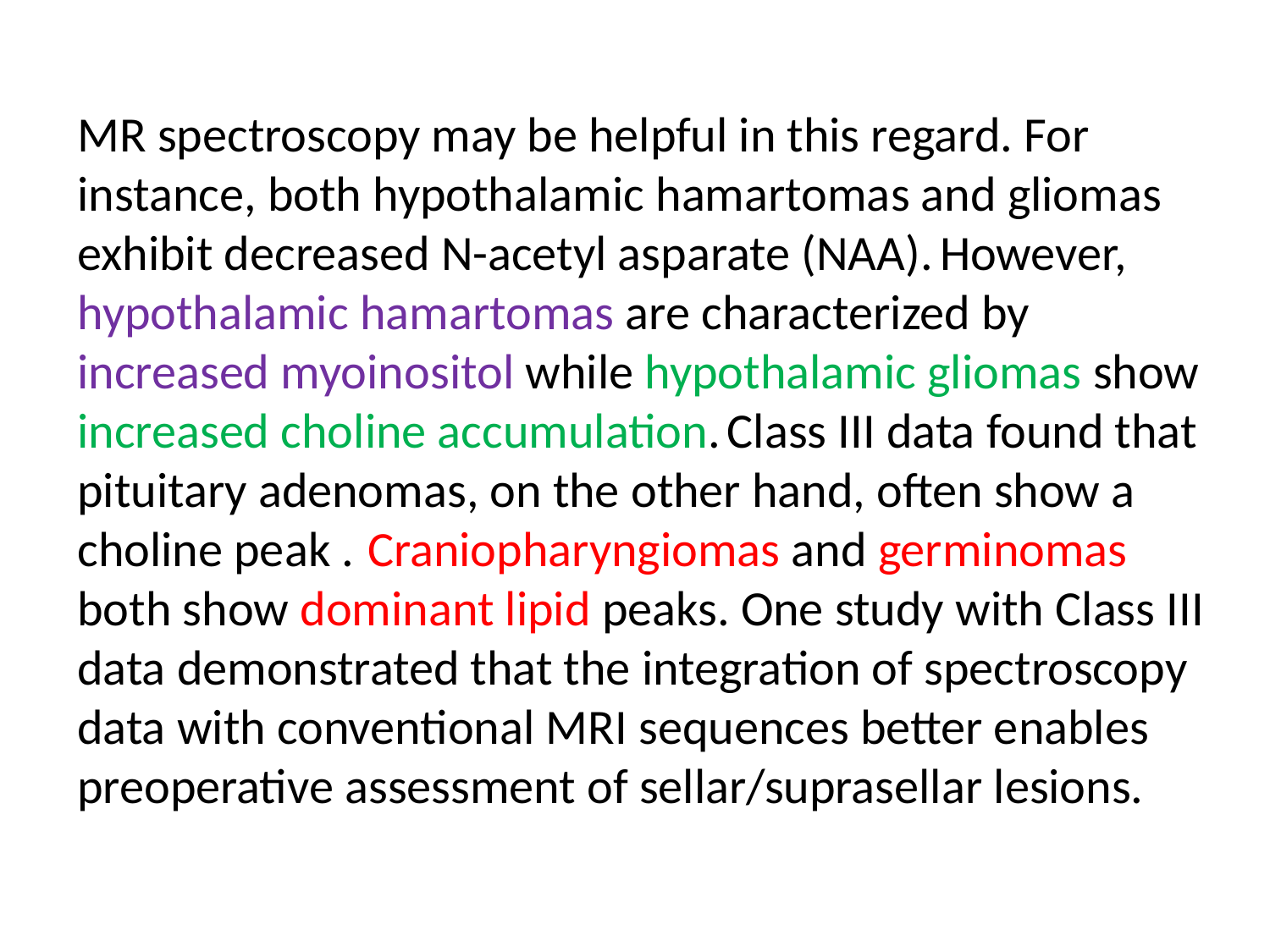

#
MR spectroscopy may be helpful in this regard. For instance, both hypothalamic hamartomas and gliomas exhibit decreased N-acetyl asparate (NAA). However, hypothalamic hamartomas are characterized by increased myoinositol while hypothalamic gliomas show increased choline accumulation. Class III data found that pituitary adenomas, on the other hand, often show a choline peak .  Craniopharyngiomas and germinomas both show dominant lipid peaks. One study with Class III data demonstrated that the integration of spectroscopy data with conventional MRI sequences better enables preoperative assessment of sellar/suprasellar lesions.